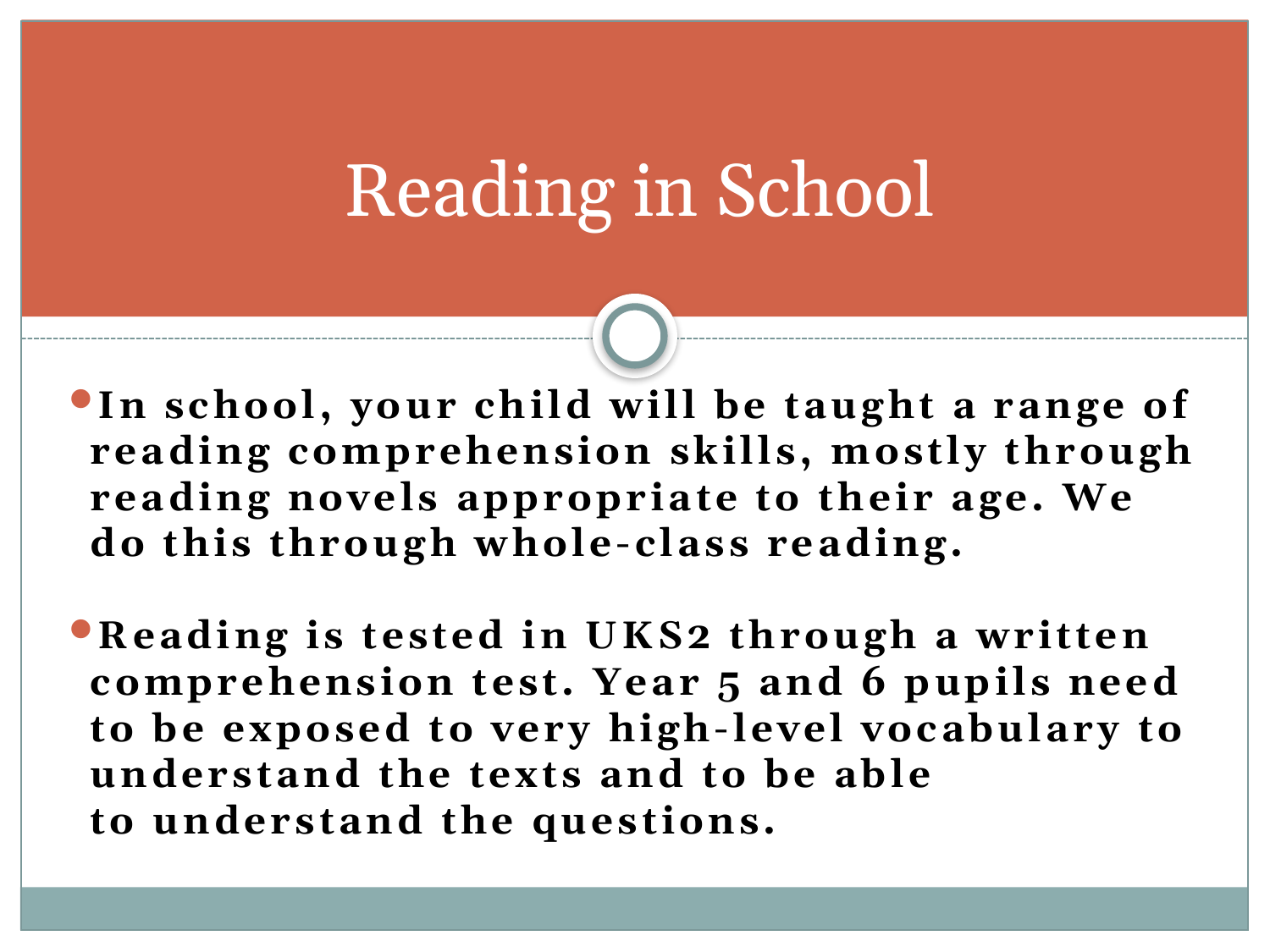

# Reading in School
In school, your child will be taught a range of reading comprehension skills, mostly through reading novels appropriate to their age. We do this through whole-class reading.

Reading is tested in UKS2 through a written comprehension test. Year 5 and 6 pupils need to be exposed to very high-level vocabulary to understand the texts and to be able to understand the questions.